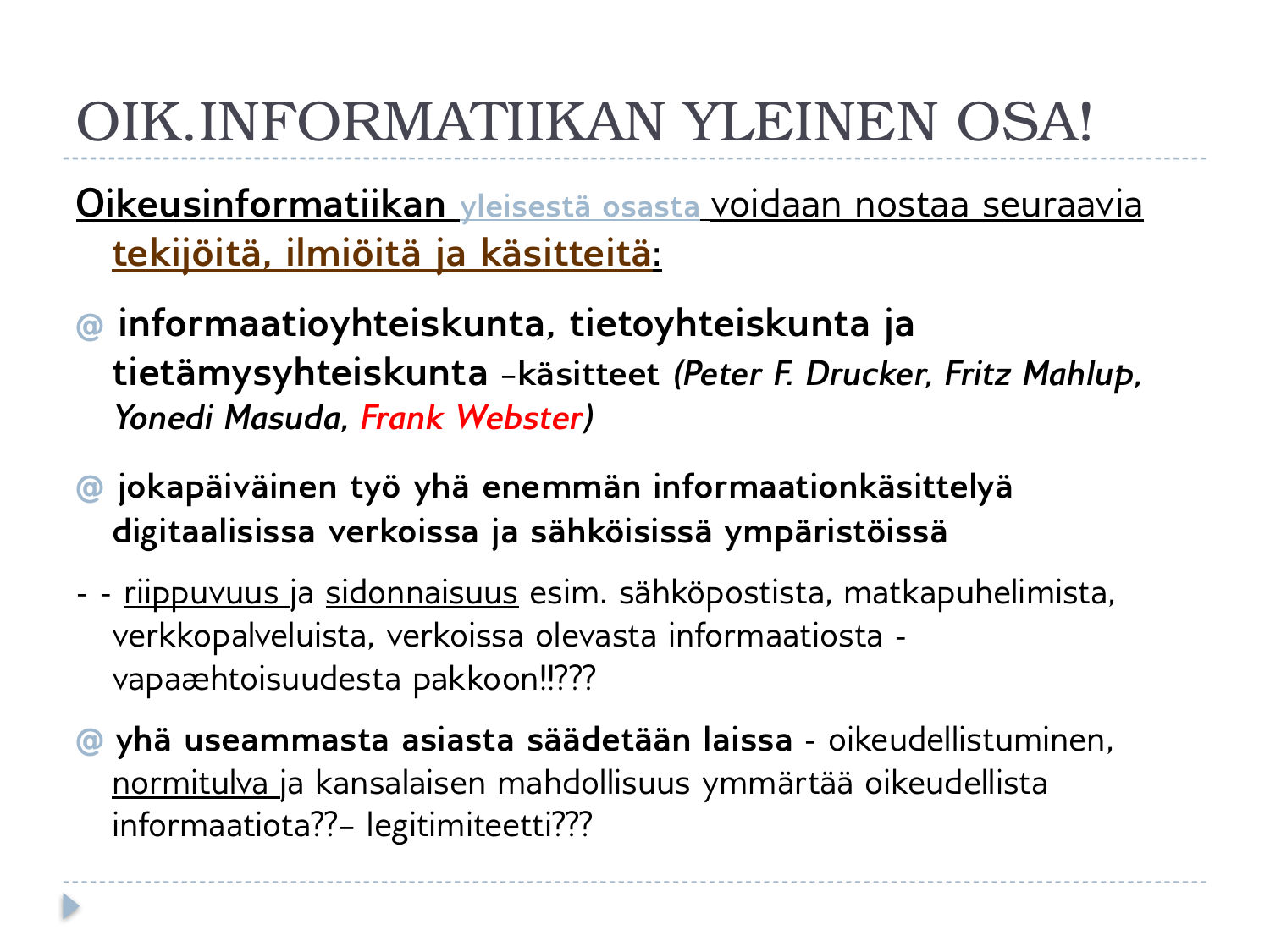

# OIK.INFORMATIIKAN YLEINEN OSA!
Oikeusinformatiikan yleisestä osasta voidaan nostaa seuraavia tekijöitä, ilmiöitä ja käsitteitä:
@ informaatioyhteiskunta, tietoyhteiskunta ja tietämysyhteiskunta –käsitteet (Peter F. Drucker, Fritz Mahlup, Yonedi Masuda, Frank Webster)
@ jokapäiväinen työ yhä enemmän informaationkäsittelyä digitaalisissa verkoissa ja sähköisissä ympäristöissä
- - riippuvuus ja sidonnaisuus esim. sähköpostista, matkapuhelimista, verkkopalveluista, verkoissa olevasta informaatiosta - vapaaehtoisuudesta pakkoon!!???
@ yhä useammasta asiasta säädetään laissa - oikeudellistuminen, normitulva ja kansalaisen mahdollisuus ymmärtää oikeudellista informaatiota??– legitimiteetti???